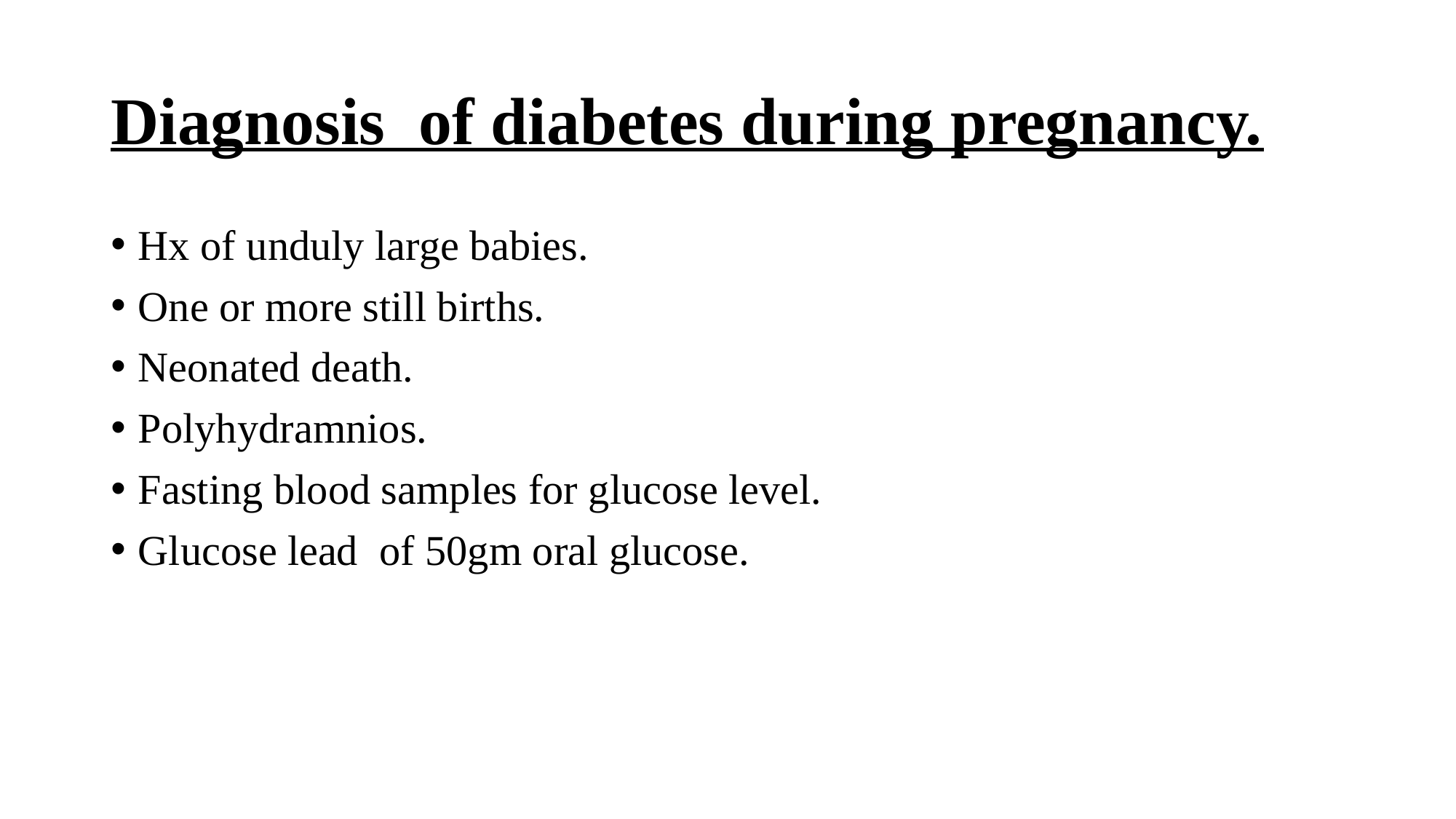

# Diagnosis  of diabetes during pregnancy.
Hx of unduly large babies.
One or more still births.
Neonated death.
Polyhydramnios.
Fasting blood samples for glucose level.
Glucose lead  of 50gm oral glucose.